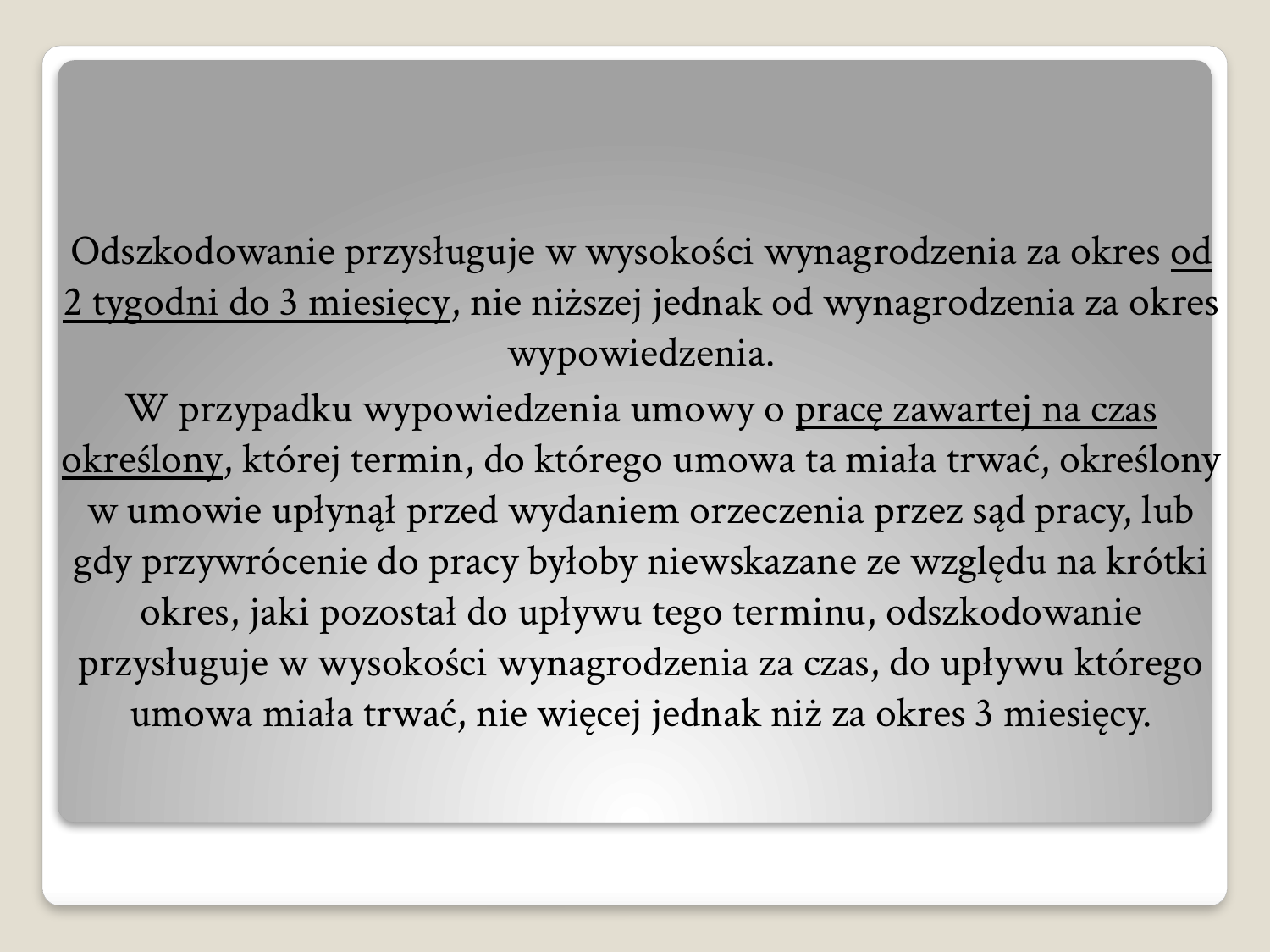

Odszkodowanie przysługuje w wysokości wynagrodzenia za okres od 2 tygodni do 3 miesięcy, nie niższej jednak od wynagrodzenia za okres wypowiedzenia.
W przypadku wypowiedzenia umowy o pracę zawartej na czas określony, której termin, do którego umowa ta miała trwać, określony w umowie upłynął przed wydaniem orzeczenia przez sąd pracy, lub gdy przywrócenie do pracy byłoby niewskazane ze względu na krótki okres, jaki pozostał do upływu tego terminu, odszkodowanie przysługuje w wysokości wynagrodzenia za czas, do upływu którego umowa miała trwać, nie więcej jednak niż za okres 3 miesięcy.